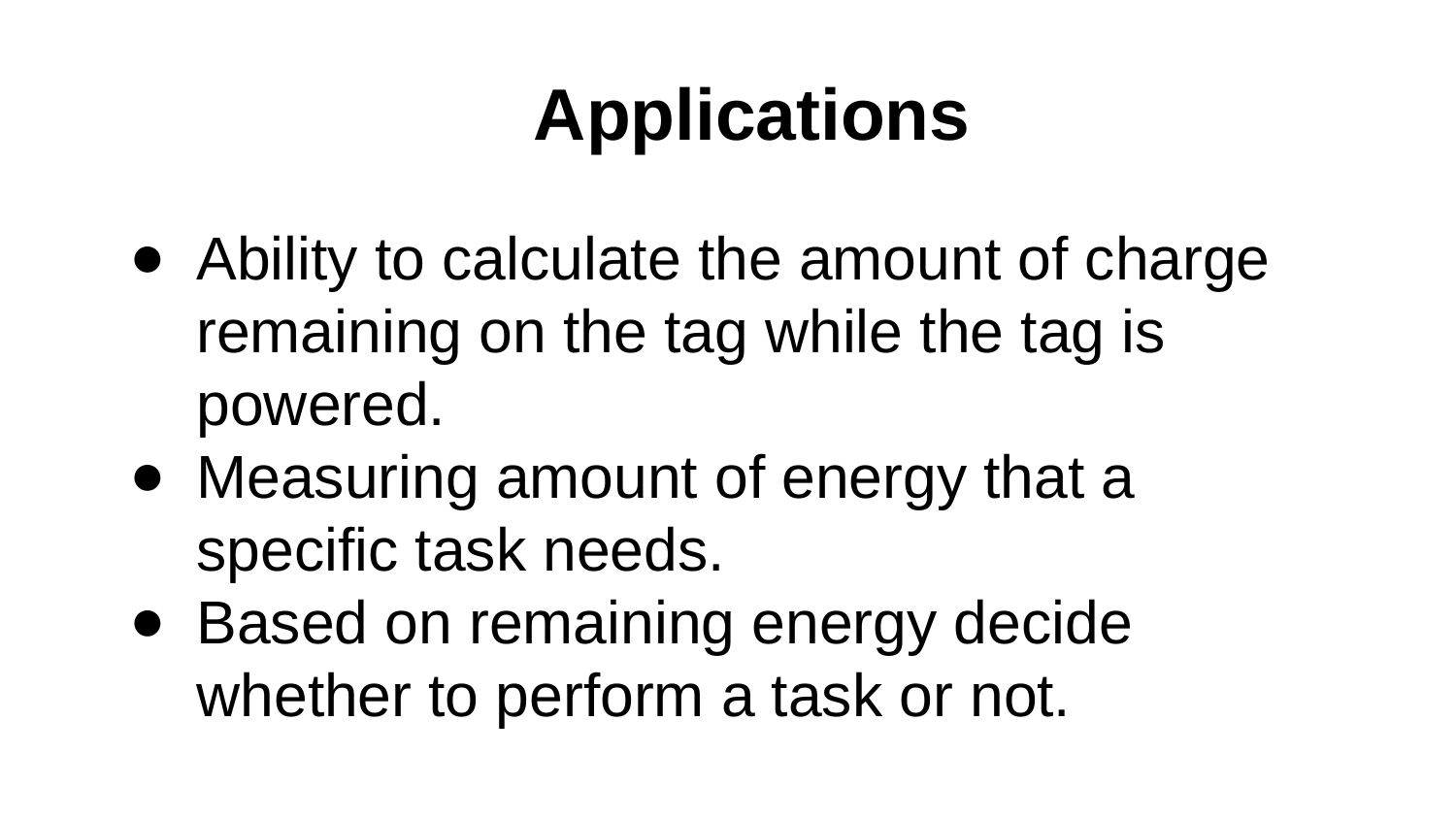

# Applications
Ability to calculate the amount of charge remaining on the tag while the tag is powered.
Measuring amount of energy that a specific task needs.
Based on remaining energy decide whether to perform a task or not.